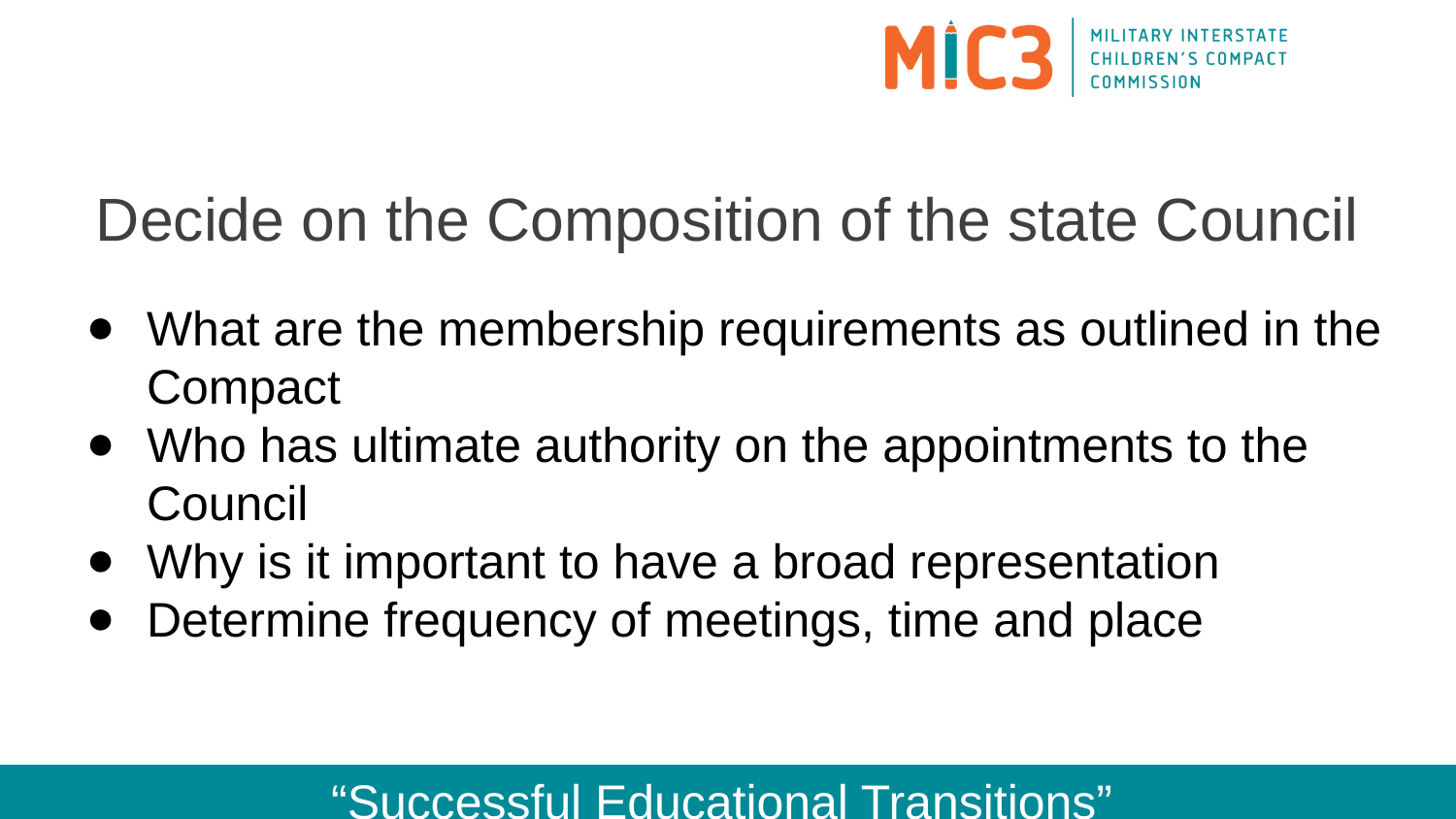

# Decide on the Composition of the state Council
What are the membership requirements as outlined in the Compact
Who has ultimate authority on the appointments to the Council
Why is it important to have a broad representation
Determine frequency of meetings, time and place